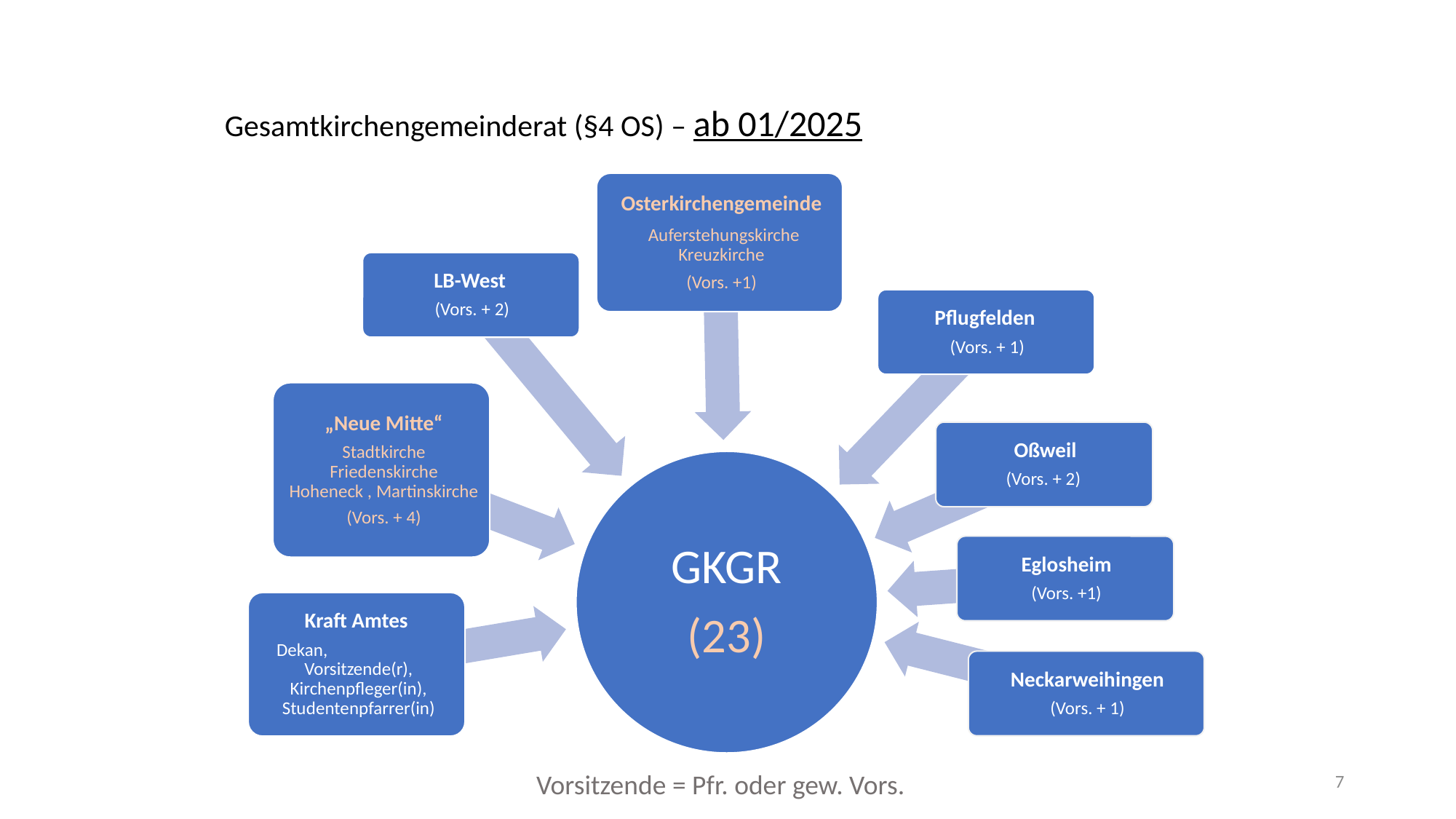

Ev. Gesamtkirchengemeinde Ludwigsburg
# Gesamtkirchengemeinderat (§4 OS) – ab 01/2025
GKGR
(23)
Kraft Amtes
Dekan,                            Vorsitzende(r), Kirchenpfleger(in), Studentenpfarrer(in)
„Neue Mitte“
Stadtkirche Friedenskirche Hoheneck , Martinskirche
(Vors. + 4)
LB-West
(Vors. + 2)
Osterkirchengemeinde
 Auferstehungskirche Kreuzkirche
(Vors. +1)
Pflugfelden
(Vors. + 1)
Oßweil
(Vors. + 2)
Eglosheim
(Vors. +1)
Neckarweihingen
(Vors. + 1)
7
Vorsitzende = Pfr. oder gew. Vors.